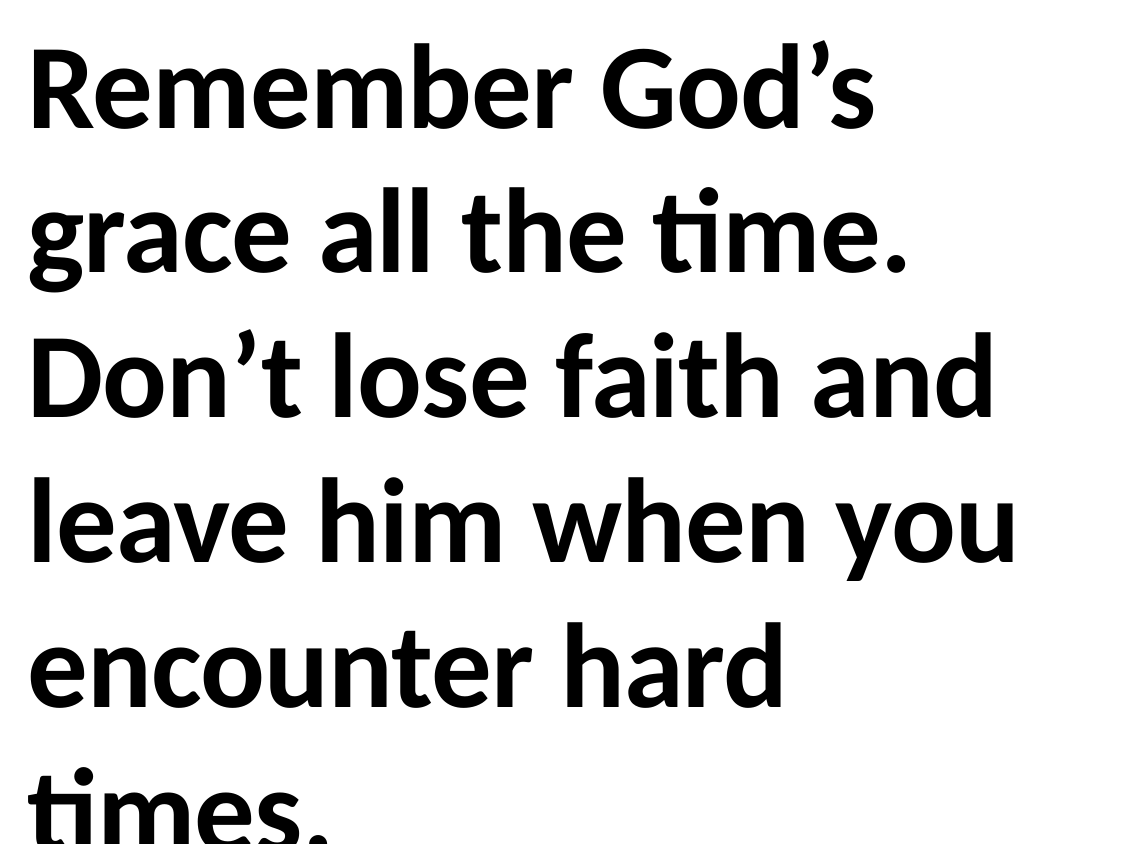

Remember God’s grace all the time.  Don’t lose faith and leave him when you encounter hard times.